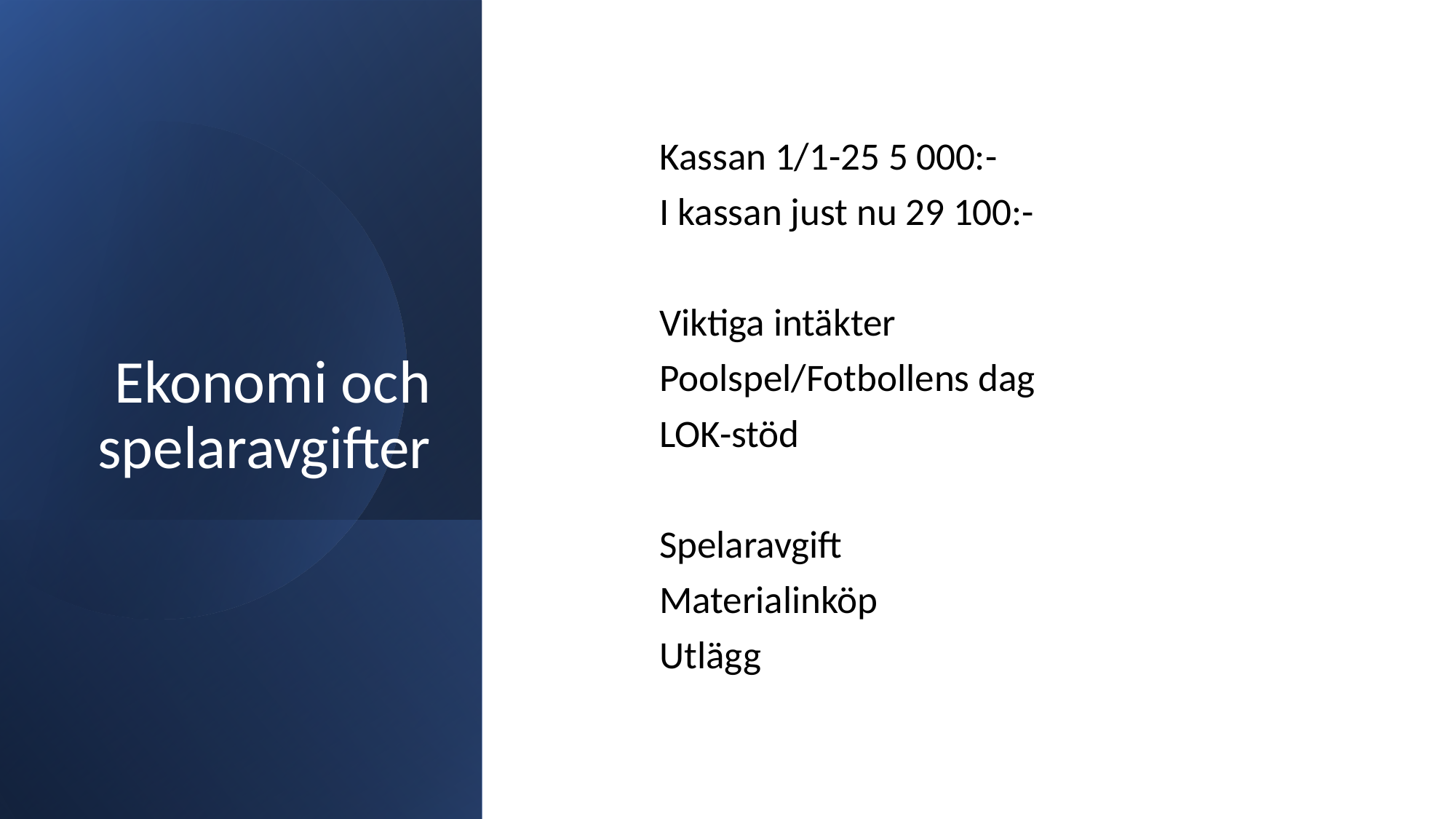

Kassan 1/1-25 5 000:-
I kassan just nu 29 100:-

Viktiga intäkter
Poolspel/Fotbollens dag
LOK-stöd

Spelaravgift
Materialinköp
Utlägg

# Ekonomi och spelaravgifter